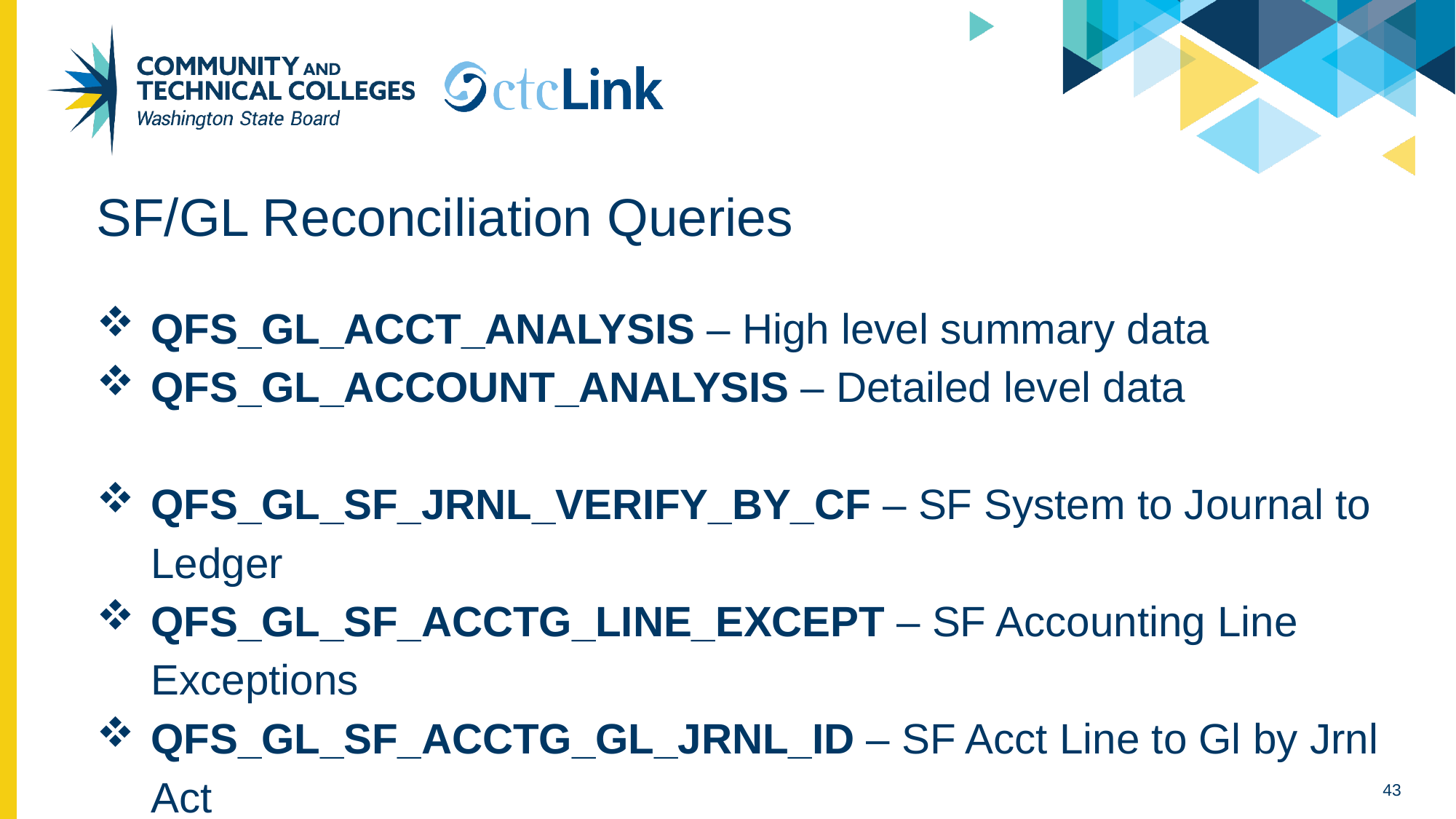

# SF/GL Reconciliation Queries
QFS_GL_ACCT_ANALYSIS – High level summary data
QFS_GL_ACCOUNT_ANALYSIS – Detailed level data

QFS_GL_SF_JRNL_VERIFY_BY_CF – SF System to Journal to Ledger
QFS_GL_SF_ACCTG_LINE_EXCEPT – SF Accounting Line Exceptions
QFS_GL_SF_ACCTG_GL_JRNL_ID – SF Acct Line to Gl by Jrnl Act

43